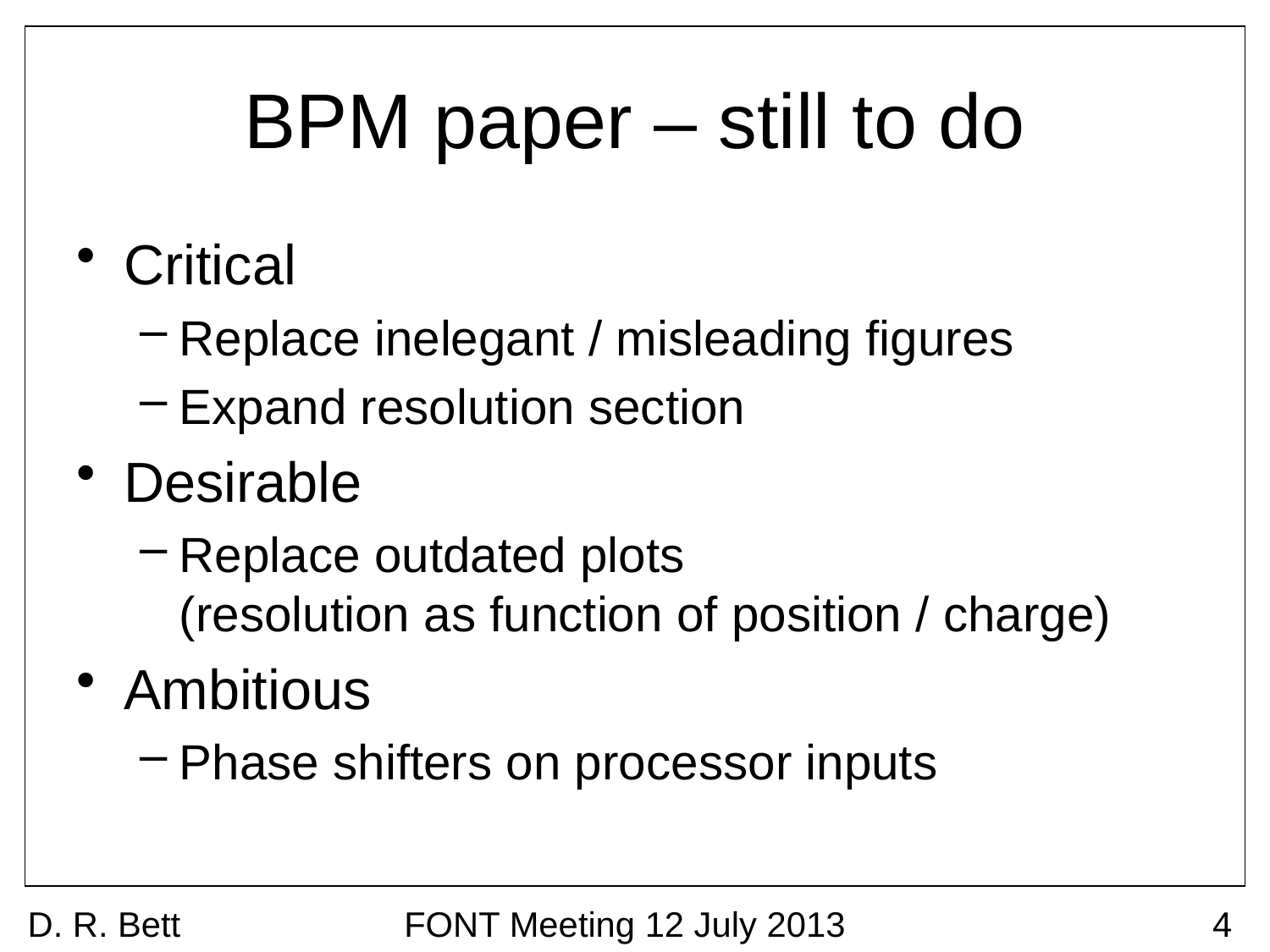

# BPM paper – still to do
Critical
Replace inelegant / misleading figures
Expand resolution section
Desirable
Replace outdated plots
(resolution as function of position / charge)
Ambitious
Phase shifters on processor inputs
D. R. Bett
FONT Meeting 12 July 2013
4